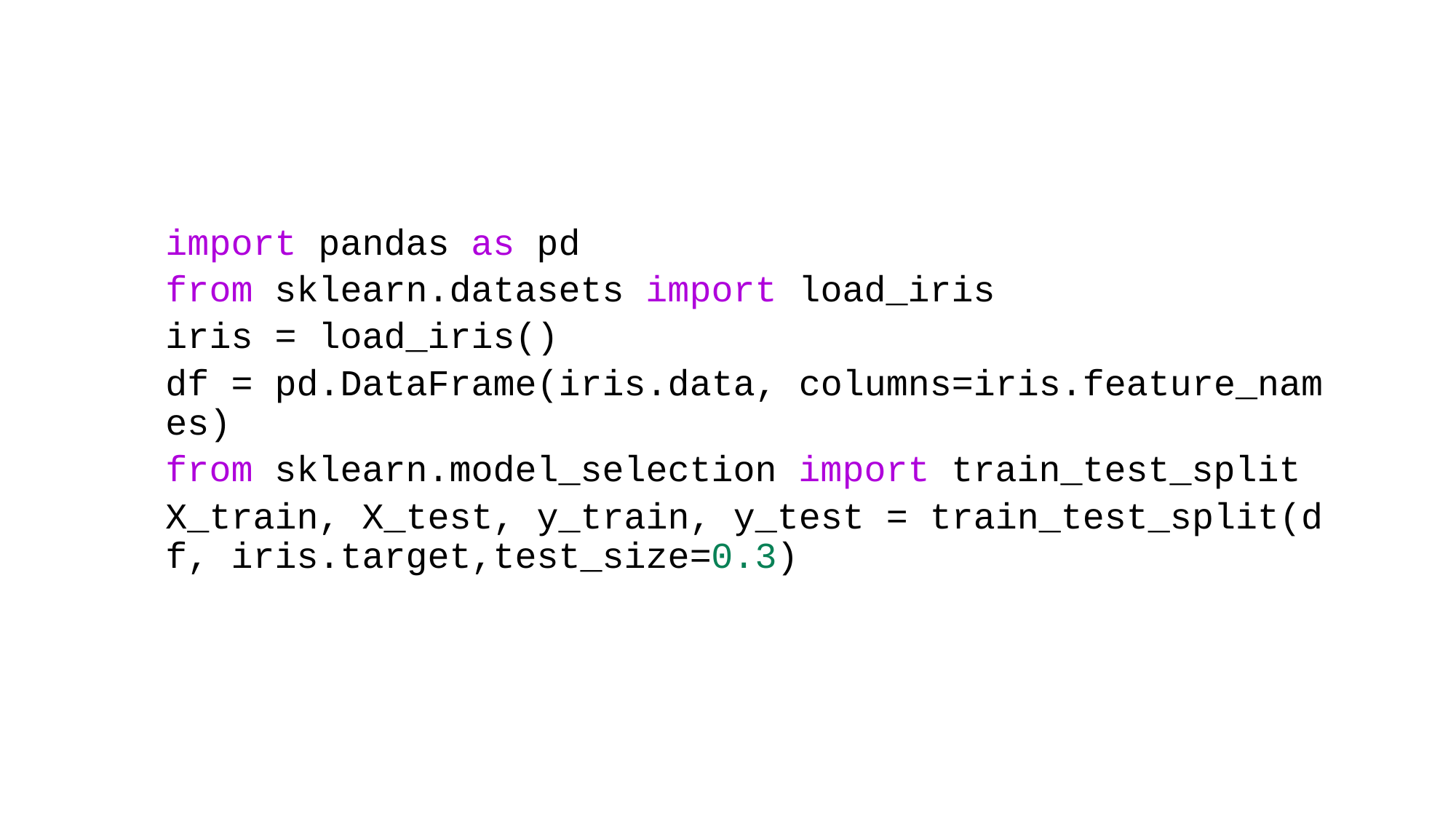

#
import pandas as pd
from sklearn.datasets import load_iris
iris = load_iris()
df = pd.DataFrame(iris.data, columns=iris.feature_names)
from sklearn.model_selection import train_test_split
X_train, X_test, y_train, y_test = train_test_split(df, iris.target,test_size=0.3)